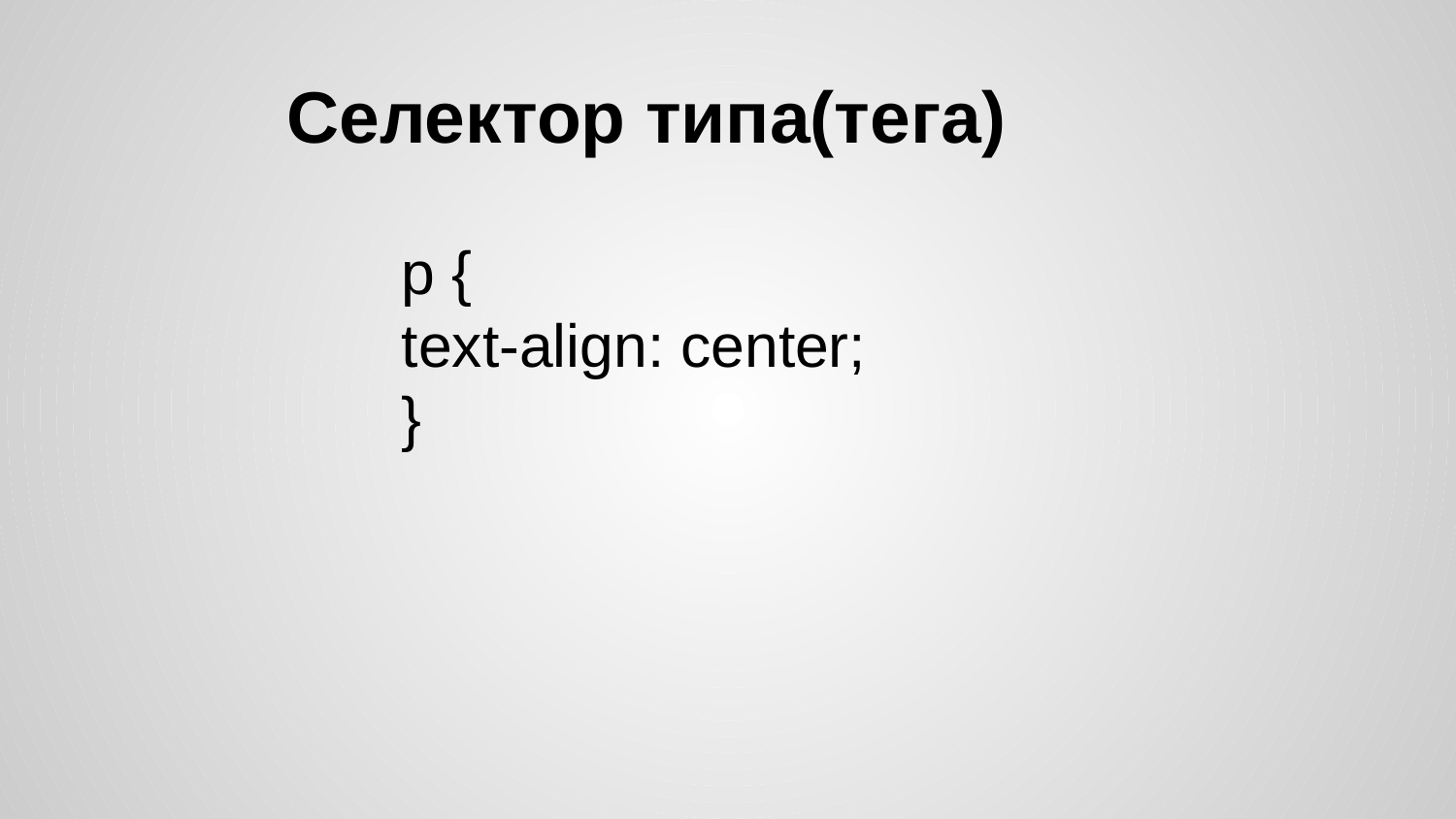

# Селектор типа(тега)
p {
text-align: center;
}